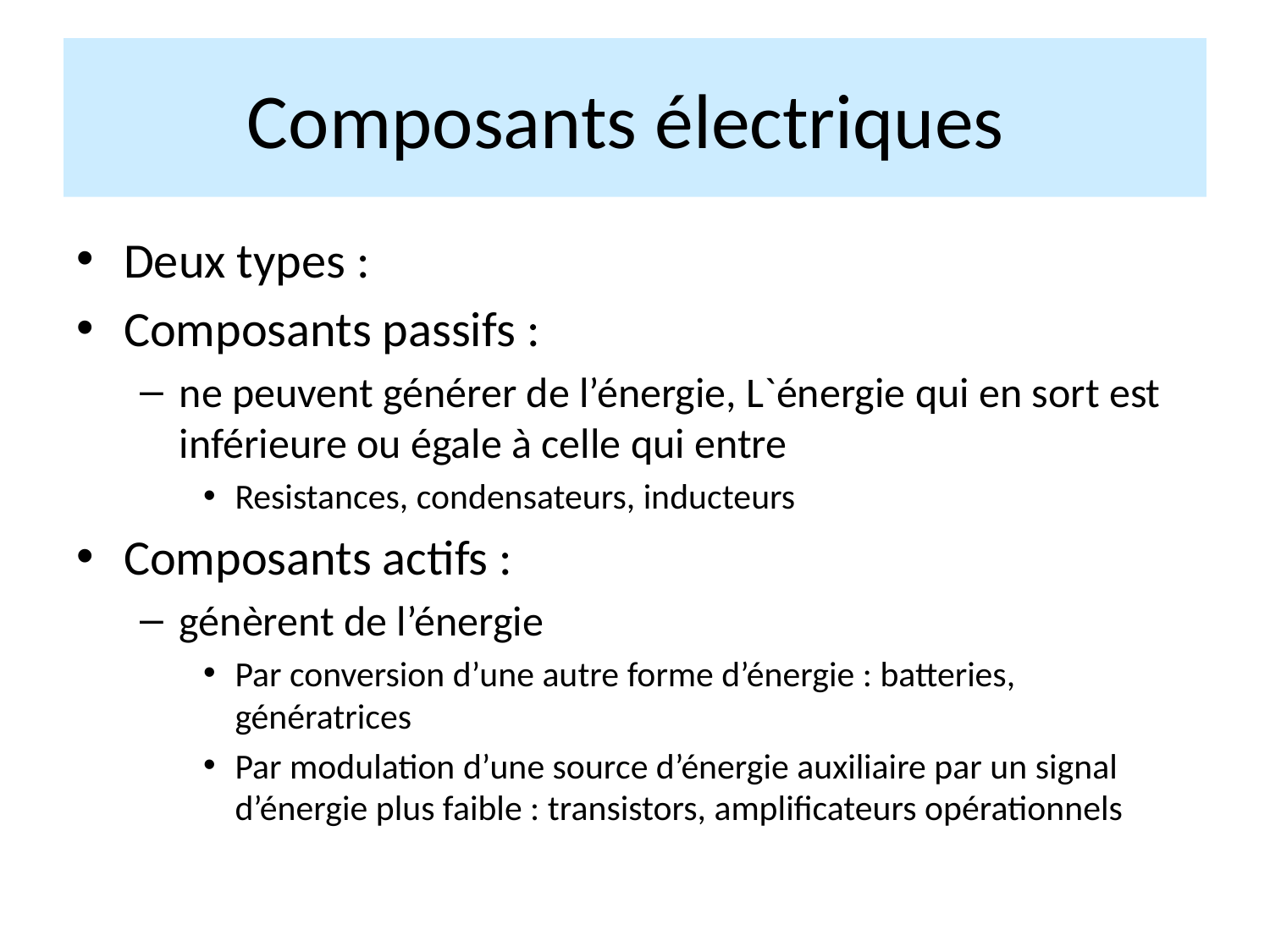

# Composants électriques
Deux types :
Composants passifs :
ne peuvent générer de l’énergie, L`énergie qui en sort est inférieure ou égale à celle qui entre
Resistances, condensateurs, inducteurs
Composants actifs :
génèrent de l’énergie
Par conversion d’une autre forme d’énergie : batteries, génératrices
Par modulation d’une source d’énergie auxiliaire par un signal d’énergie plus faible : transistors, amplificateurs opérationnels